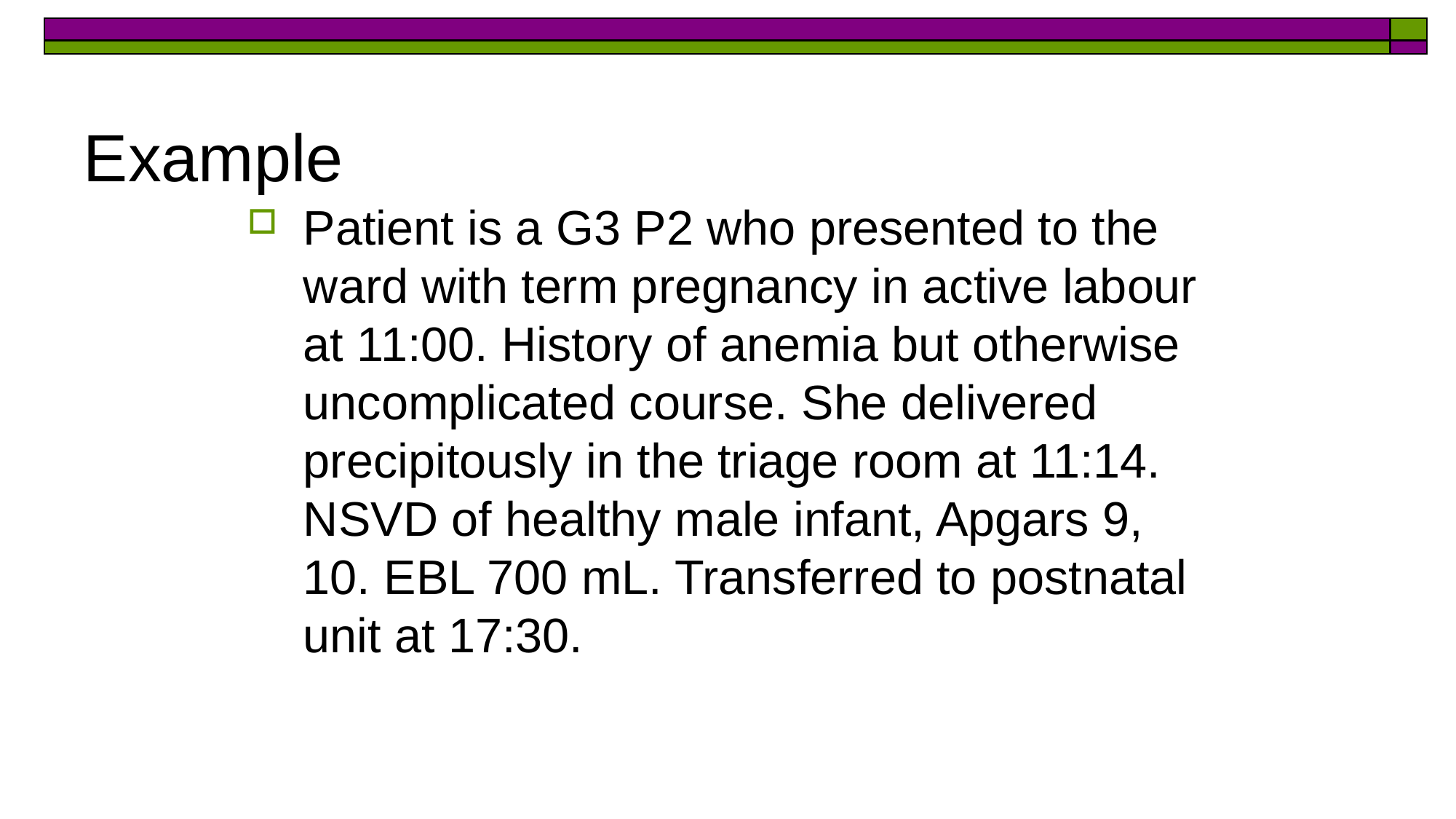

# Example
Patient is a G3 P2 who presented to the ward with term pregnancy in active labour at 11:00. History of anemia but otherwise uncomplicated course. She delivered precipitously in the triage room at 11:14. NSVD of healthy male infant, Apgars 9, 10. EBL 700 mL. Transferred to postnatal unit at 17:30.